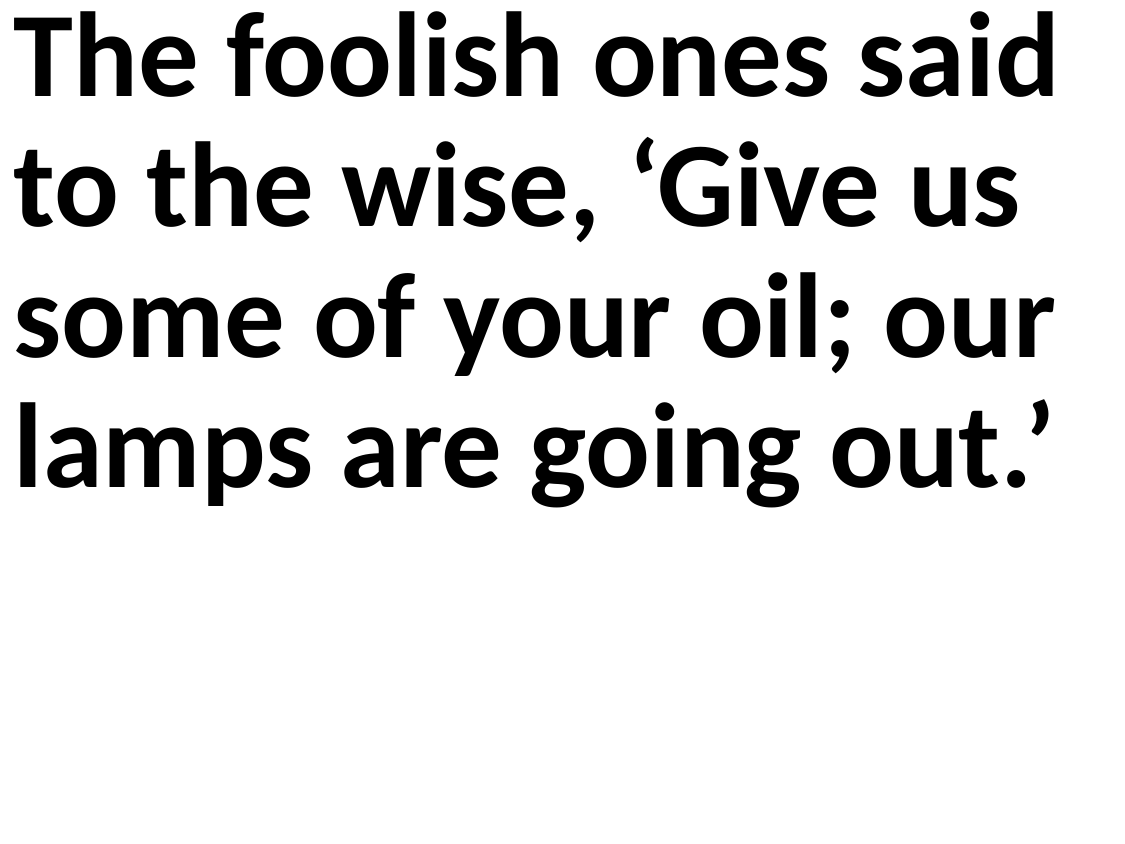

The foolish ones said to the wise, ‘Give us some of your oil; our lamps are going out.’